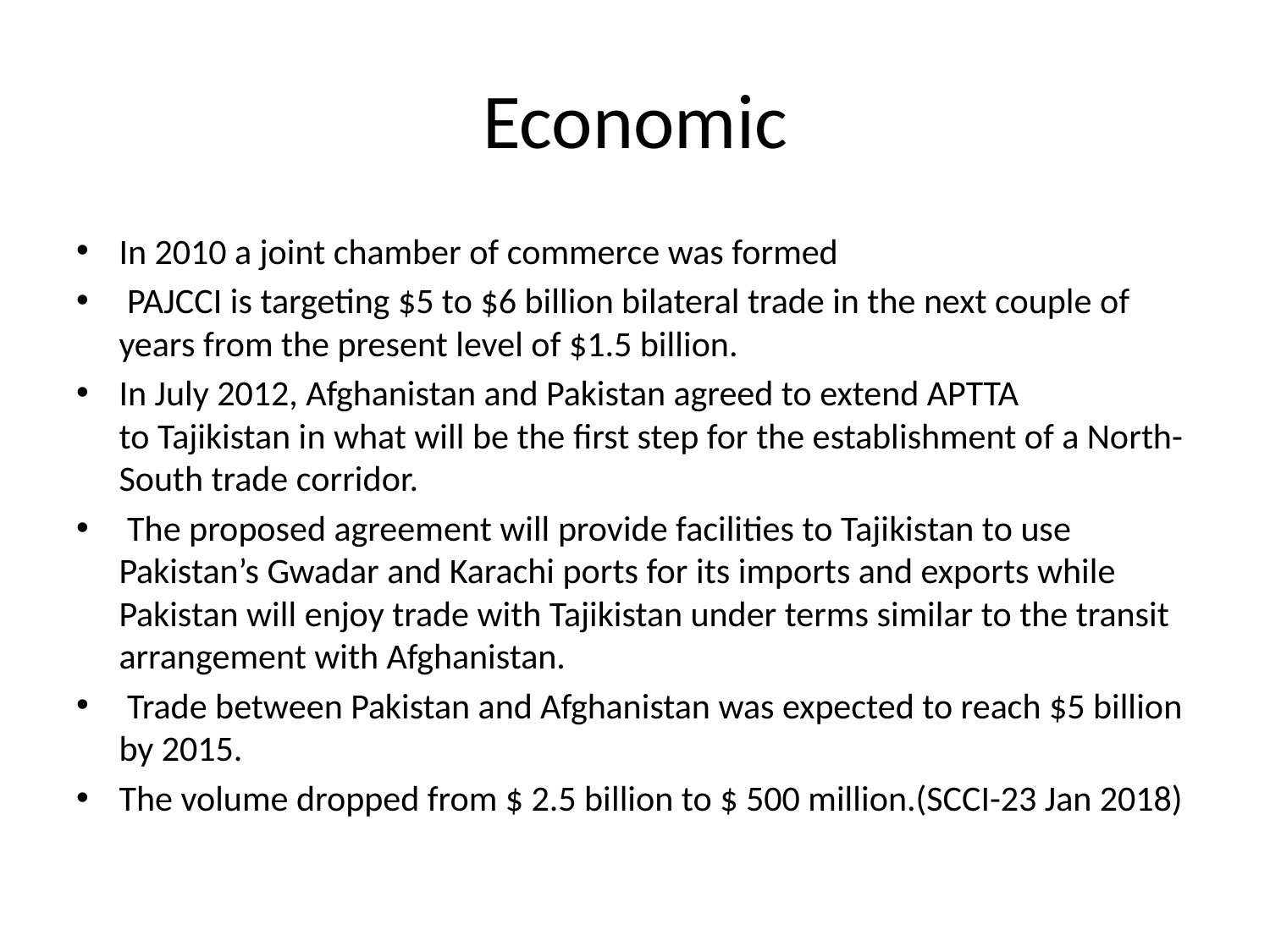

# Economic
In 2010 a joint chamber of commerce was formed
 PAJCCI is targeting $5 to $6 billion bilateral trade in the next couple of years from the present level of $1.5 billion.
In July 2012, Afghanistan and Pakistan agreed to extend APTTA to Tajikistan in what will be the first step for the establishment of a North-South trade corridor.
 The proposed agreement will provide facilities to Tajikistan to use Pakistan’s Gwadar and Karachi ports for its imports and exports while Pakistan will enjoy trade with Tajikistan under terms similar to the transit arrangement with Afghanistan.
 Trade between Pakistan and Afghanistan was expected to reach $5 billion by 2015.
The volume dropped from $ 2.5 billion to $ 500 million.(SCCI-23 Jan 2018)